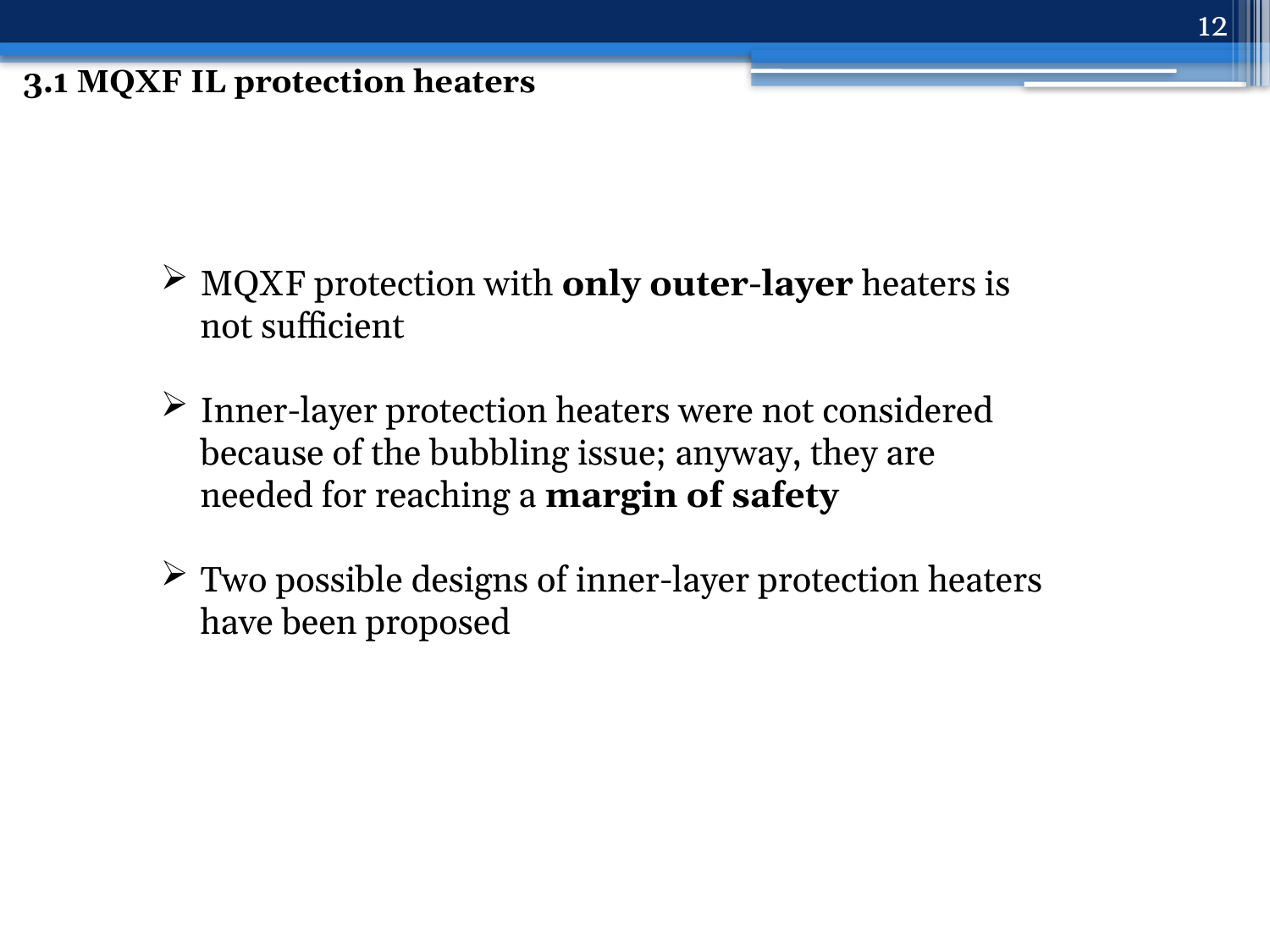

12
3.1 MQXF IL protection heaters
MQXF protection with only outer-layer heaters is not sufficient

Inner-layer protection heaters were not considered because of the bubbling issue; anyway, they are needed for reaching a margin of safety

Two possible designs of inner-layer protection heaters have been proposed